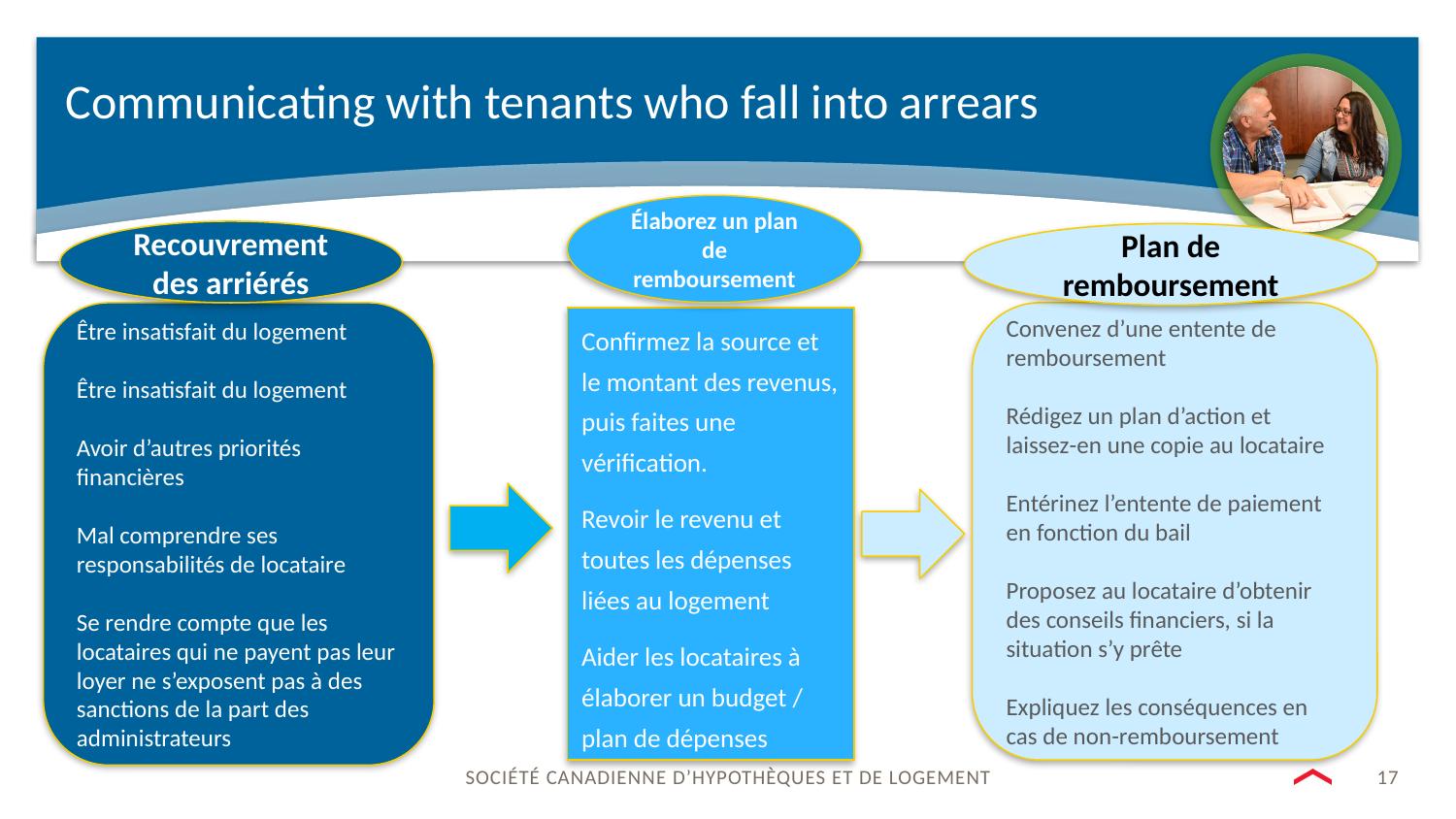

# Communicating with tenants who fall into arrears
Élaborez un plan de remboursement
Recouvrement des arriérés
Plan de remboursement
Être insatisfait du logement

Être insatisfait du logement

Avoir d’autres priorités financières

Mal comprendre ses responsabilités de locataire

Se rendre compte que les locataires qui ne payent pas leur loyer ne s’exposent pas à des sanctions de la part des administrateurs

Convenez d’une entente de remboursement

Rédigez un plan d’action et laissez-en une copie au locataire

Entérinez l’entente de paiement en fonction du bail

Proposez au locataire d’obtenir des conseils financiers, si la situation s’y prête

Expliquez les conséquences en cas de non-remboursement

Confirmez la source et le montant des revenus, puis faites une vérification.
Revoir le revenu et toutes les dépenses liées au logement
Aider les locataires à élaborer un budget / plan de dépenses

17